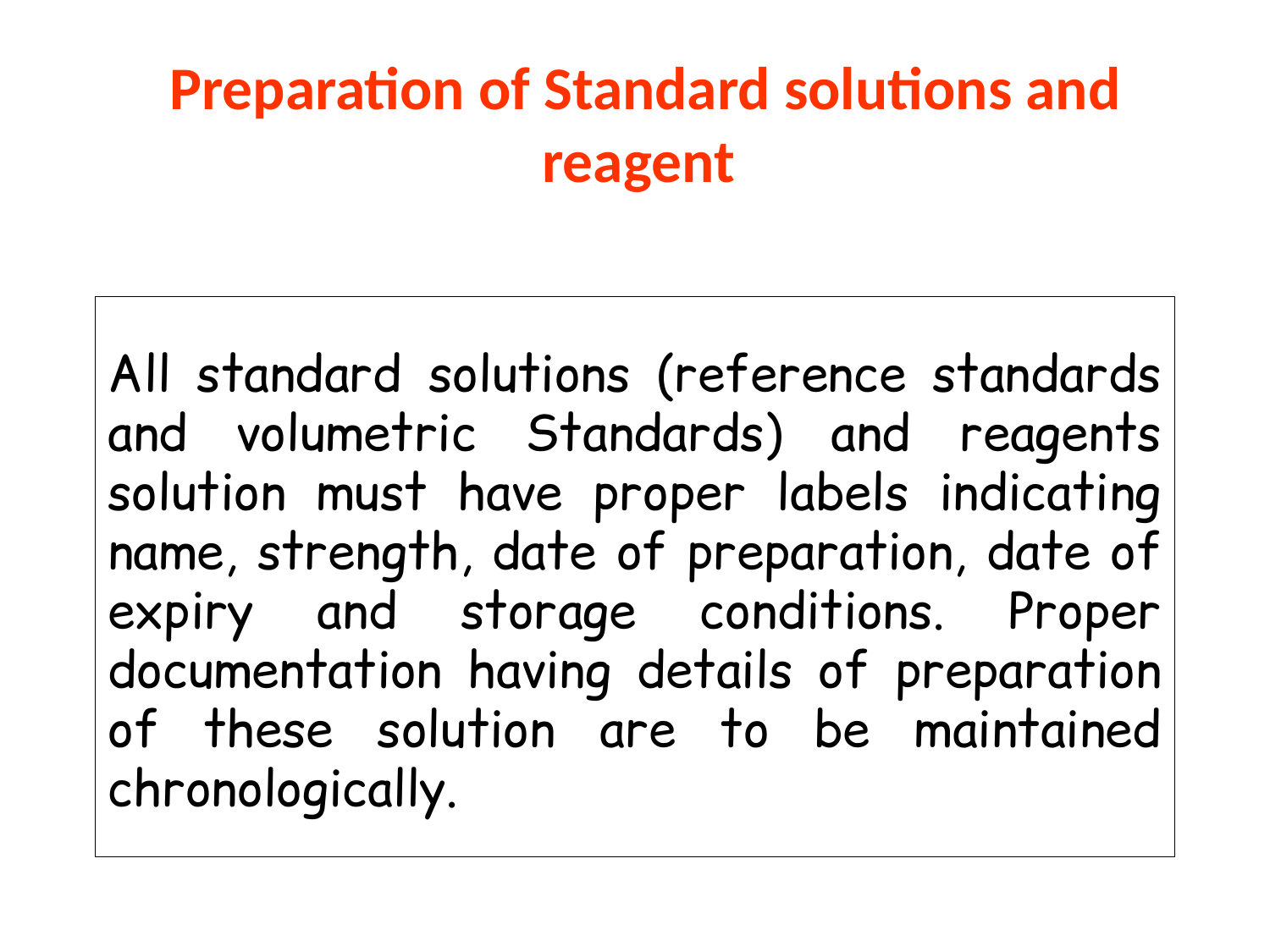

# Preparation of Standard solutions and reagent

All standard solutions (reference standards and volumetric Standards) and reagents solution must have proper labels indicating name, strength, date of preparation, date of expiry and storage conditions. Proper documentation having details of preparation of these solution are to be maintained chronologically.